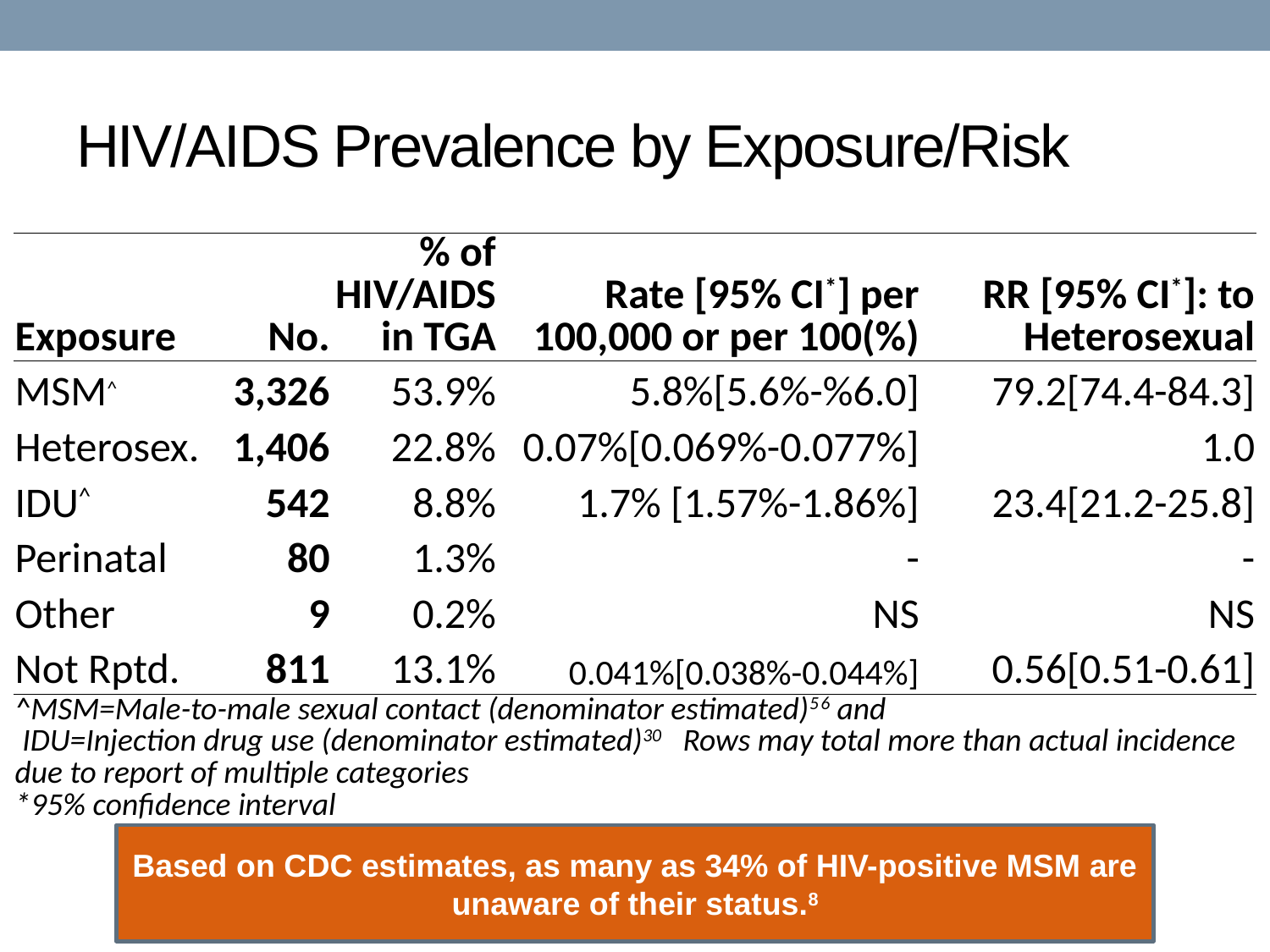

# HIV/AIDS Prevalence by Exposure/Risk
| Exposure | No. | % of HIV/AIDS in TGA | Rate [95% CI\*] per 100,000 or per 100(%) | RR [95% CI\*]: to Heterosexual |
| --- | --- | --- | --- | --- |
| MSM^ | 3,326 | 53.9% | 5.8%[5.6%-%6.0] | 79.2[74.4-84.3] |
| Heterosex. | 1,406 | 22.8% | 0.07%[0.069%-0.077%] | 1.0 |
| IDU^ | 542 | 8.8% | 1.7% [1.57%-1.86%] | 23.4[21.2-25.8] |
| Perinatal | 80 | 1.3% | - | - |
| Other | 9 | 0.2% | NS | NS |
| Not Rptd. | 811 | 13.1% | 0.041%[0.038%-0.044%] | 0.56[0.51-0.61] |
| ^MSM=Male-to-male sexual contact (denominator estimated)5 6 and IDU=Injection drug use (denominator estimated)30 Rows may total more than actual incidence due to report of multiple categories \*95% confidence interval |  |  |  |  |
Based on CDC estimates, as many as 34% of HIV-positive MSM are unaware of their status.8